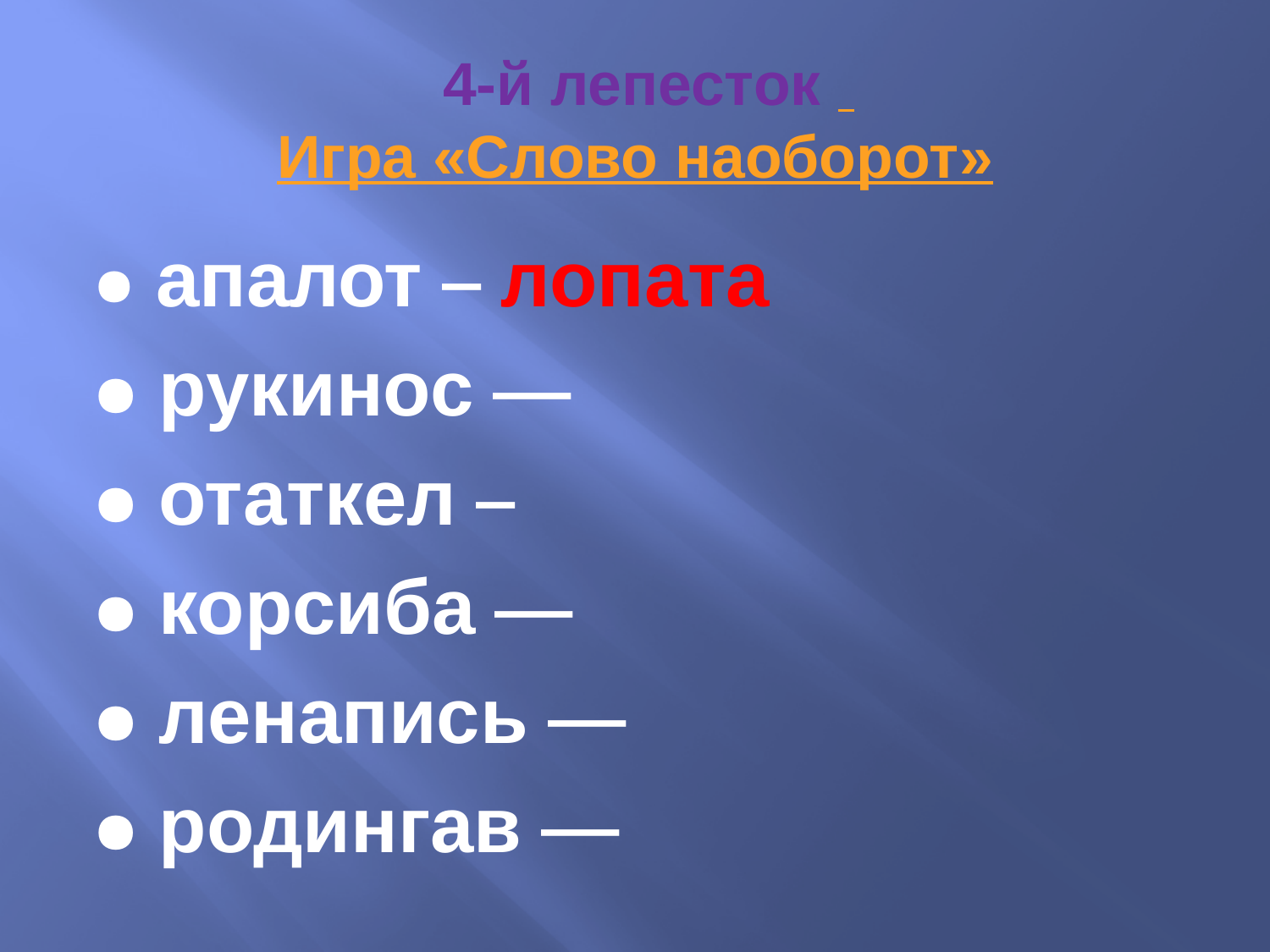

# 4-й лепесток Игра «Слово наоборот»
• апалот – лопата
• рукинос —
• отаткел –
• корсиба —
• ленапись —
• родингав —